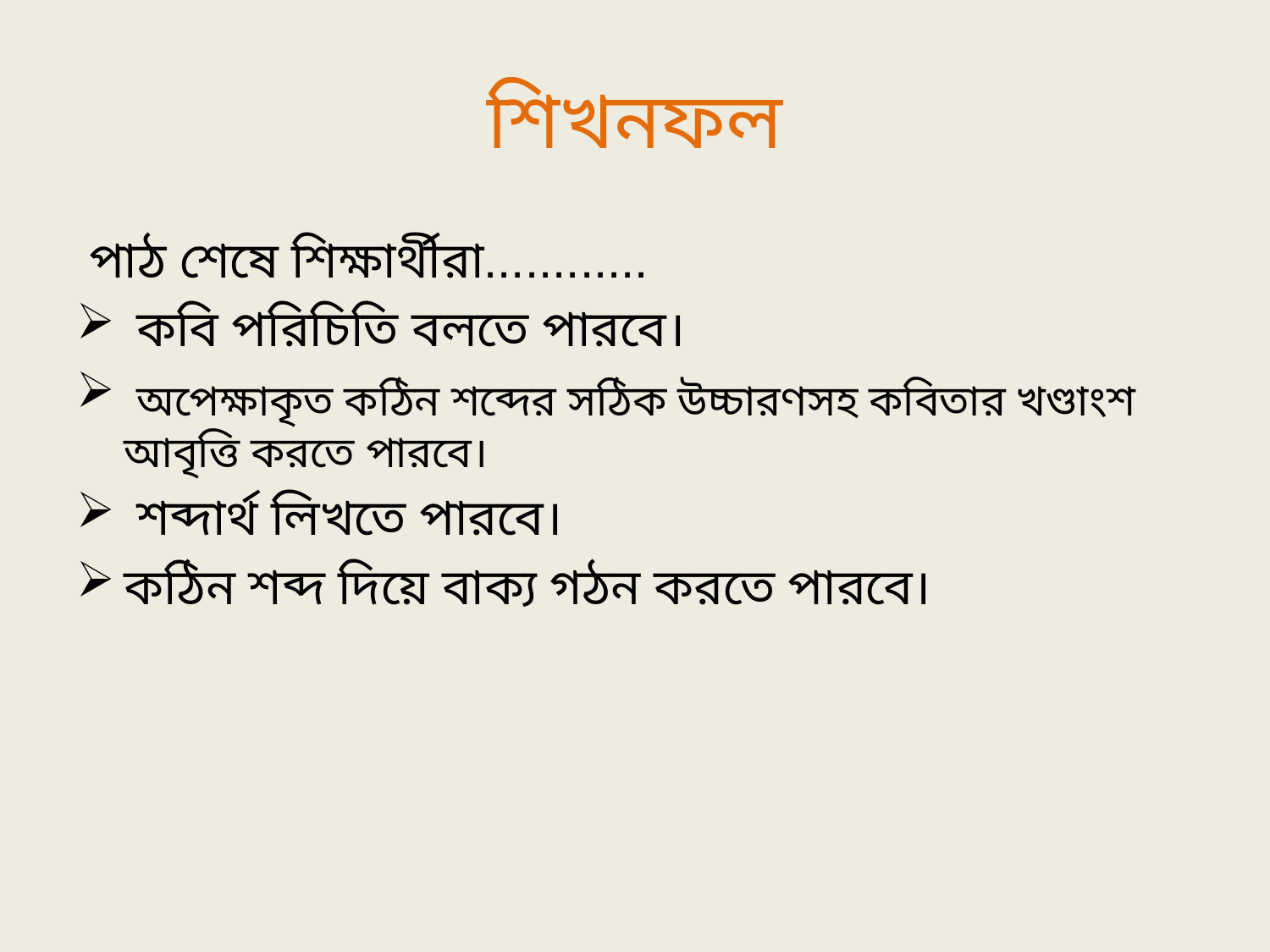

# শিখনফল
 পাঠ শেষে শিক্ষার্থীরা............
 কবি পরিচিতি বলতে পারবে।
 অপেক্ষাকৃত কঠিন শব্দের সঠিক উচ্চারণসহ কবিতার খণ্ডাংশ আবৃত্তি করতে পারবে।
 শব্দার্থ লিখতে পারবে।
কঠিন শব্দ দিয়ে বাক্য গঠন করতে পারবে।